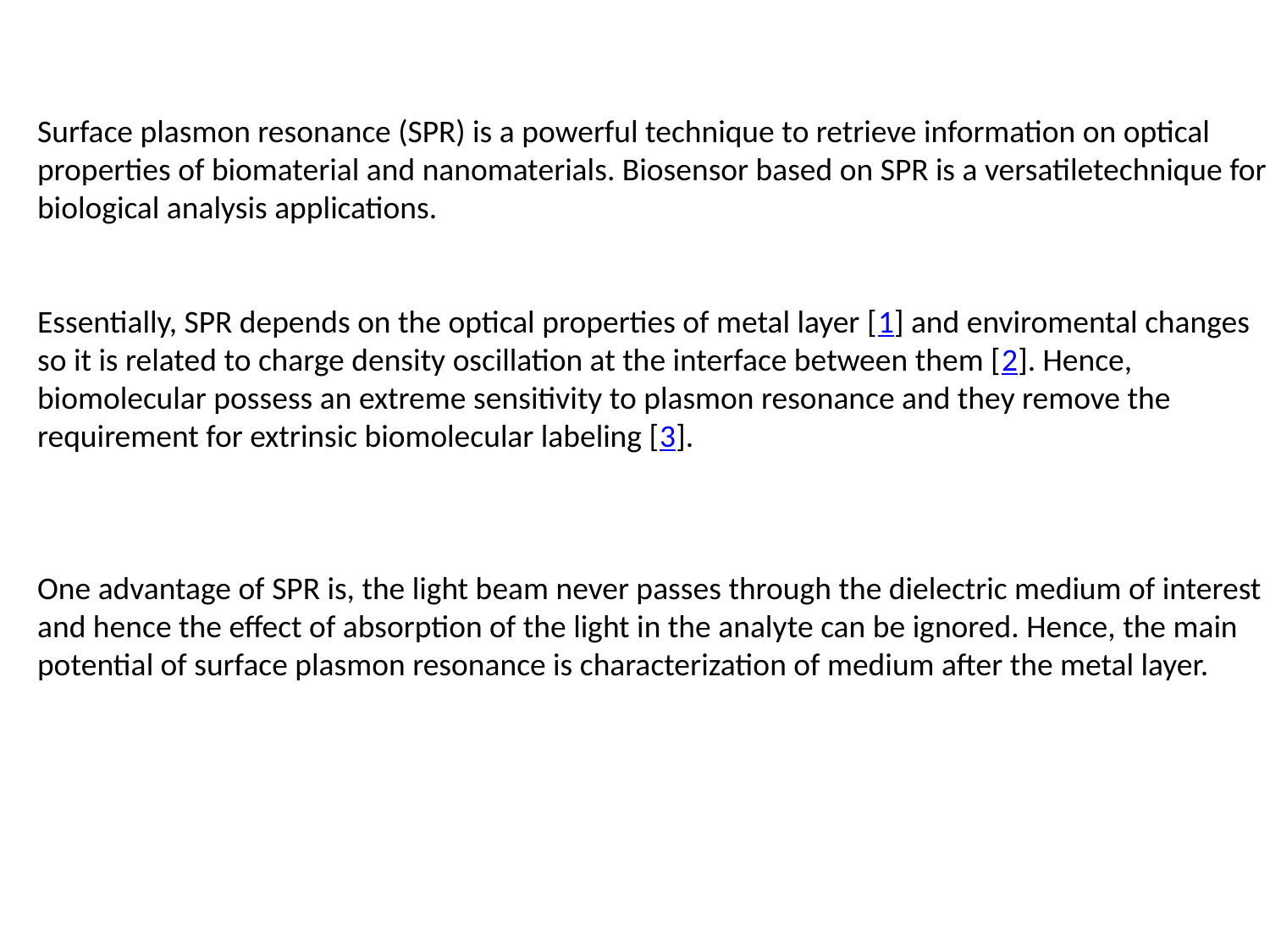

Surface plasmon resonance (SPR) is a powerful technique to retrieve information on optical properties of biomaterial and nanomaterials. Biosensor based on SPR is a versatiletechnique for biological analysis applications.

Essentially, SPR depends on the optical properties of metal layer [1] and enviromental changes so it is related to charge density oscillation at the interface between them [2]. Hence, biomolecular possess an extreme sensitivity to plasmon resonance and they remove the requirement for extrinsic biomolecular labeling [3].

One advantage of SPR is, the light beam never passes through the dielectric medium of interest and hence the effect of absorption of the light in the analyte can be ignored. Hence, the main potential of surface plasmon resonance is characterization of medium after the metal layer.